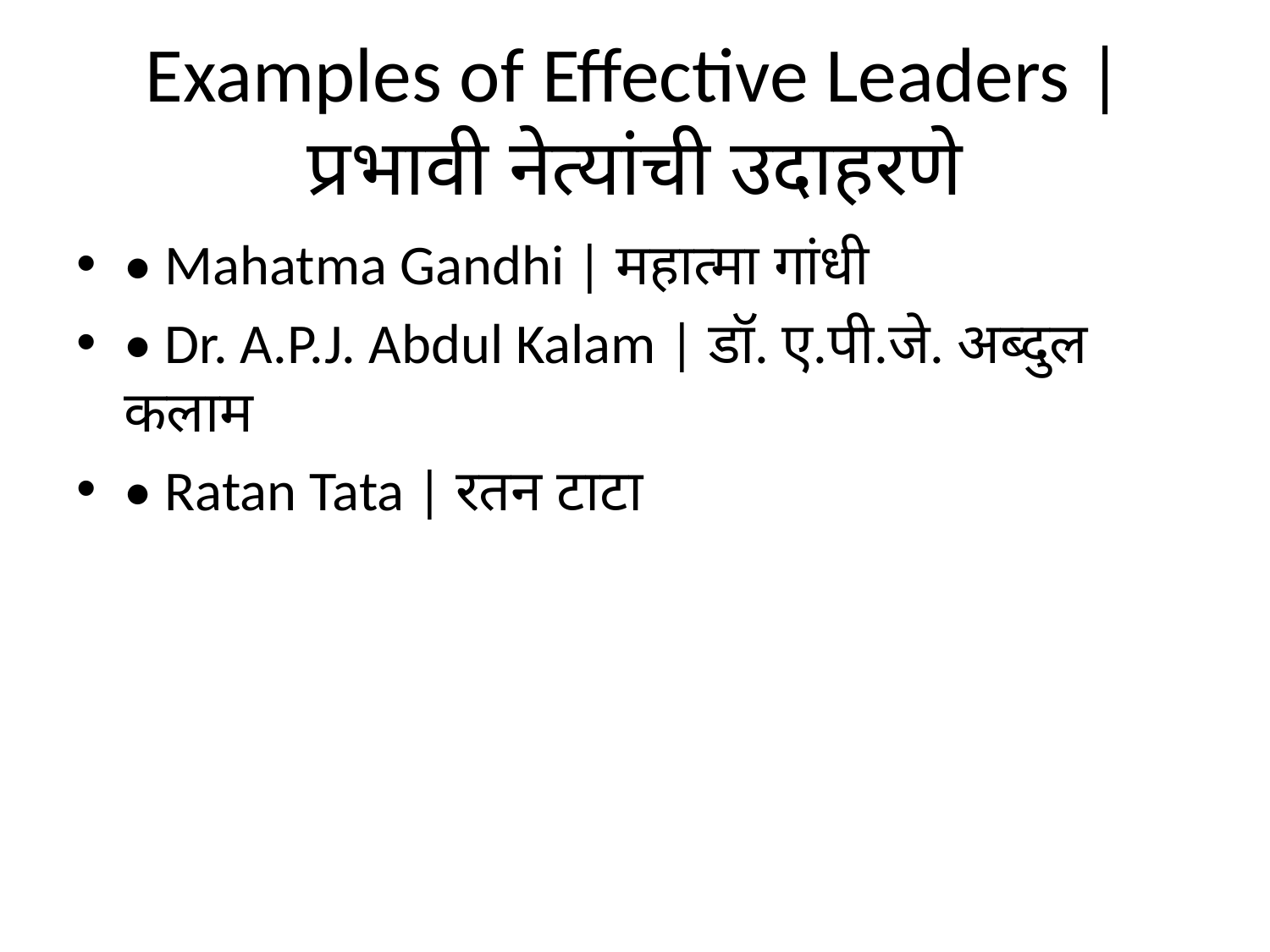

# Examples of Effective Leaders | प्रभावी नेत्यांची उदाहरणे
• Mahatma Gandhi | महात्मा गांधी
• Dr. A.P.J. Abdul Kalam | डॉ. ए.पी.जे. अब्दुल कलाम
• Ratan Tata | रतन टाटा